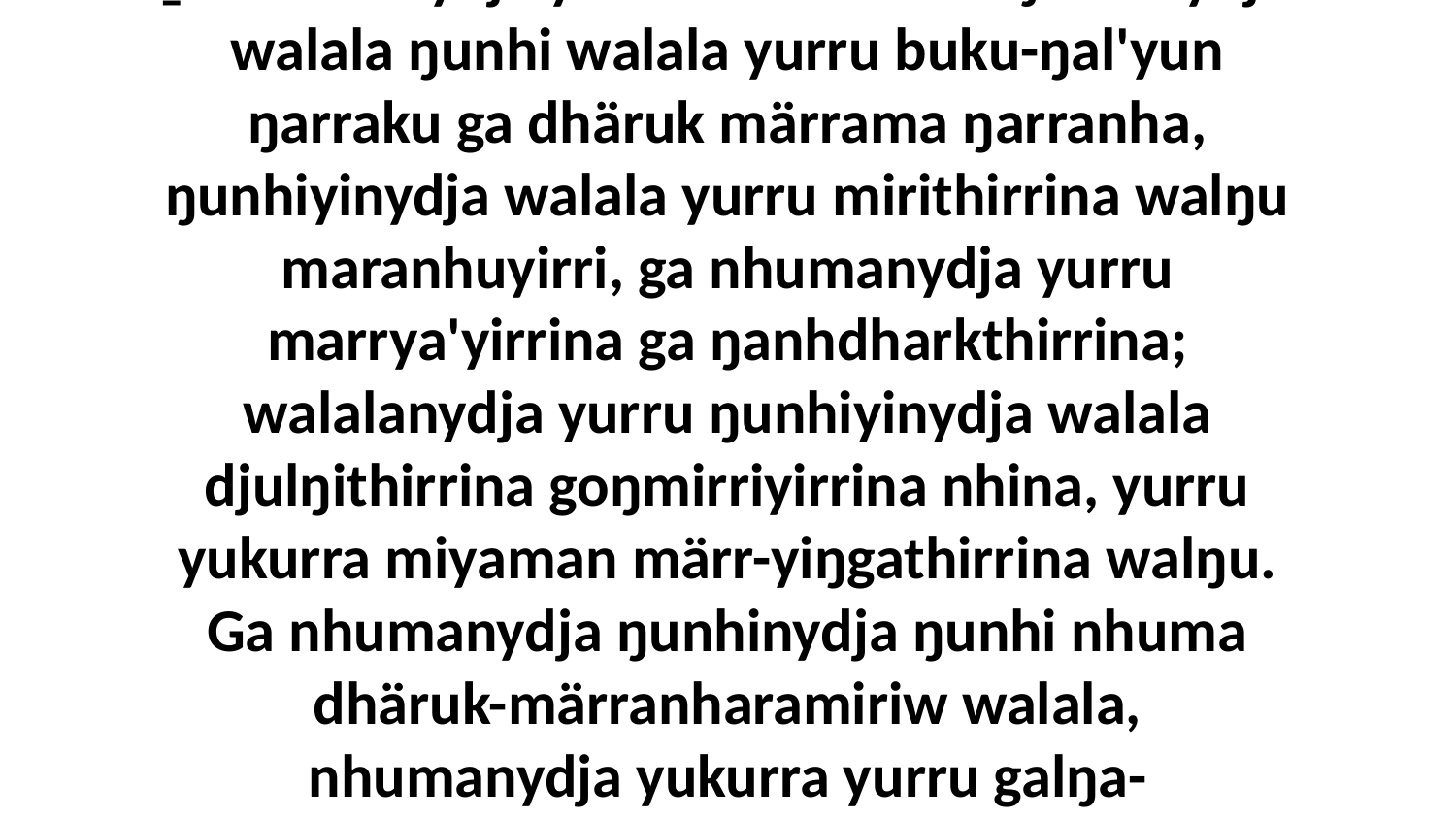

13-14 Yo, yuwalk ŋarra nhumalaŋgu ḻakaramanydja yukurra dhuwala. Ŋunhinydja walala ŋunhi walala yurru buku-ŋal'yun ŋarraku ga dhäruk märrama ŋarranha, ŋunhiyinydja walala yurru mirithirrina walŋu maranhuyirri, ga nhumanydja yurru marrya'yirrina ga ŋanhdharkthirrina; walalanydja yurru ŋunhiyinydja walala djulŋithirrina goŋmirriyirrina nhina, yurru yukurra miyaman märr-yiŋgathirrina walŋu. Ga nhumanydja ŋunhinydja ŋunhi nhuma dhäruk-märranharamiriw walala, nhumanydja yukurra yurru galŋa-yätjthirrina, ŋäthina nhenydja yurru warwumirriyirrina.